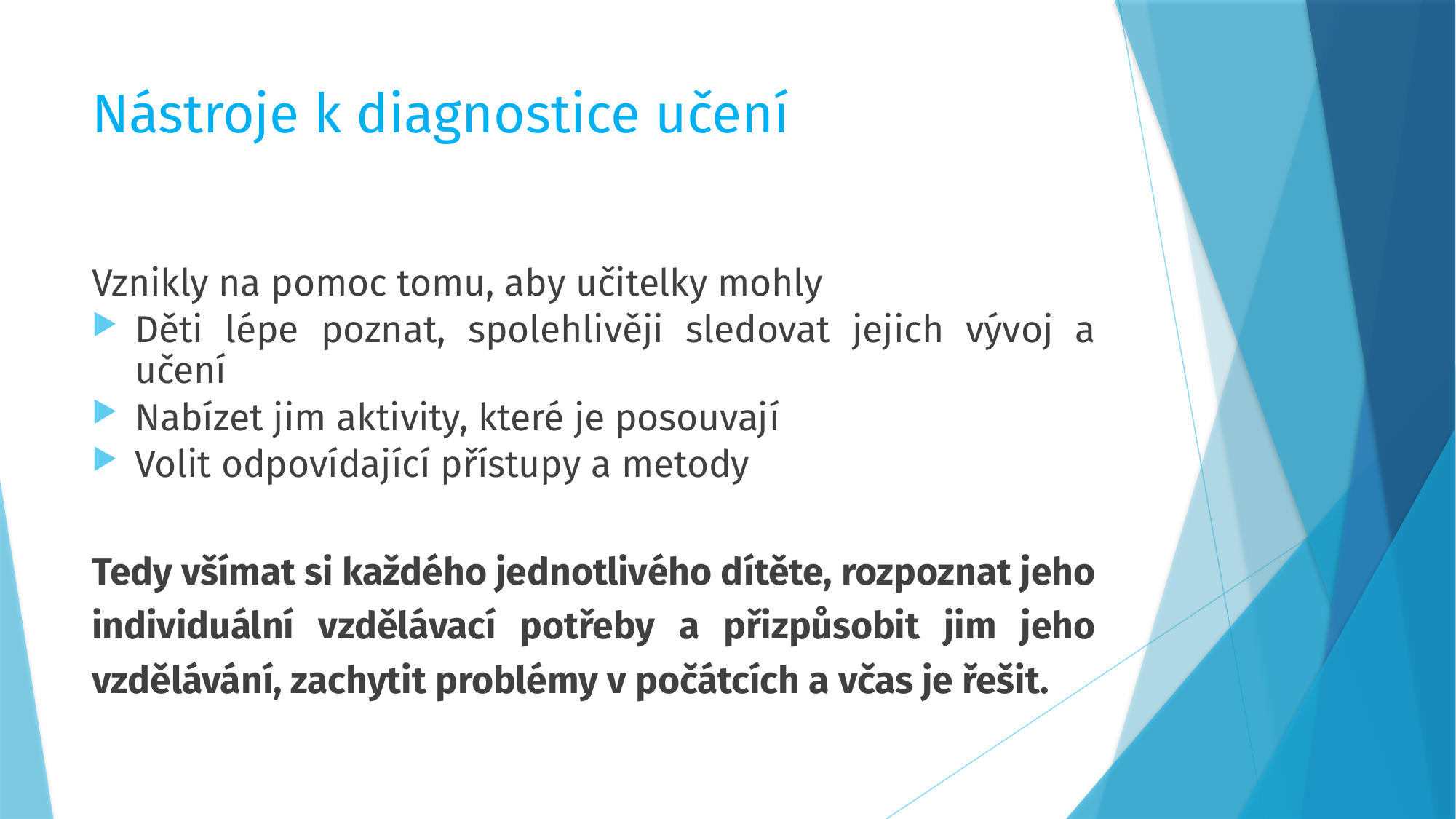

# Nástroje k diagnostice učení
Vznikly na pomoc tomu, aby učitelky mohly
Děti lépe poznat, spolehlivěji sledovat jejich vývoj a učení
Nabízet jim aktivity, které je posouvají
Volit odpovídající přístupy a metody

Tedy všímat si každého jednotlivého dítěte, rozpoznat jeho individuální vzdělávací potřeby a přizpůsobit jim jeho vzdělávání, zachytit problémy v počátcích a včas je řešit.